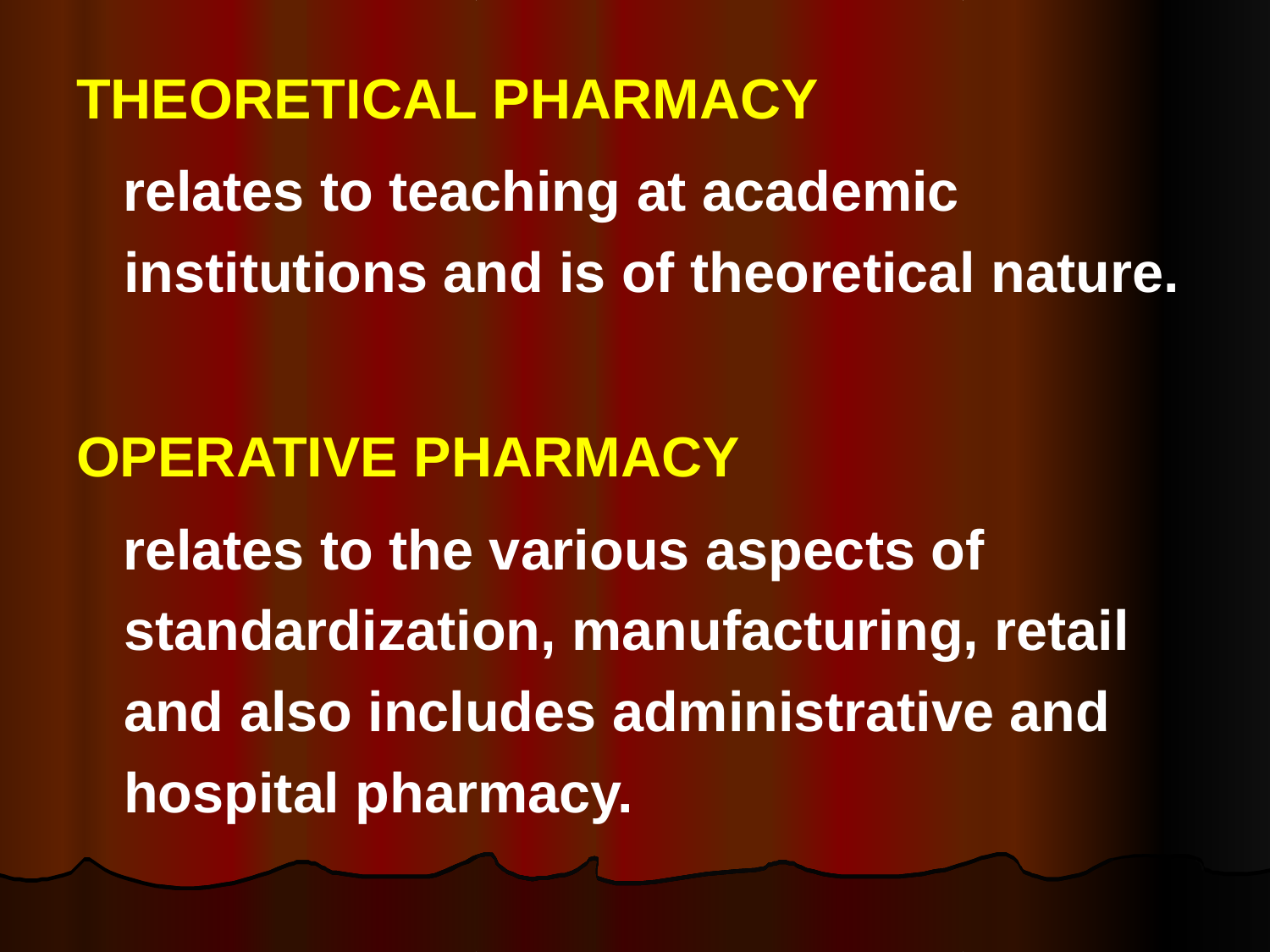

THEORETICAL PHARMACY
   relates to teaching at academic institutions and is of theoretical nature.

OPERATIVE PHARMACY
   relates to the various aspects of standardization, manufacturing, retail and also includes administrative and hospital pharmacy.